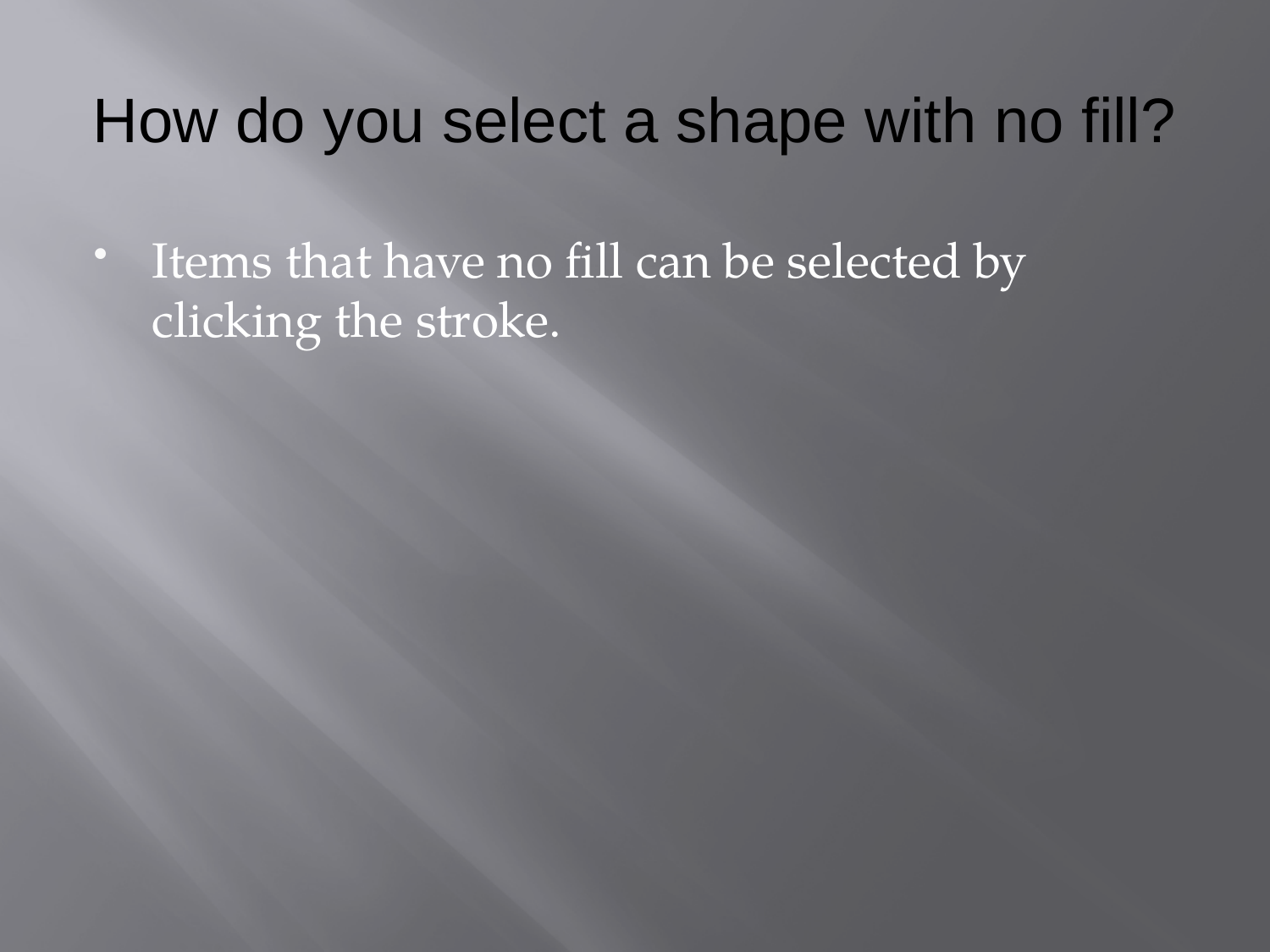

# How do you select a shape with no fill?
Items that have no fill can be selected by clicking the stroke.